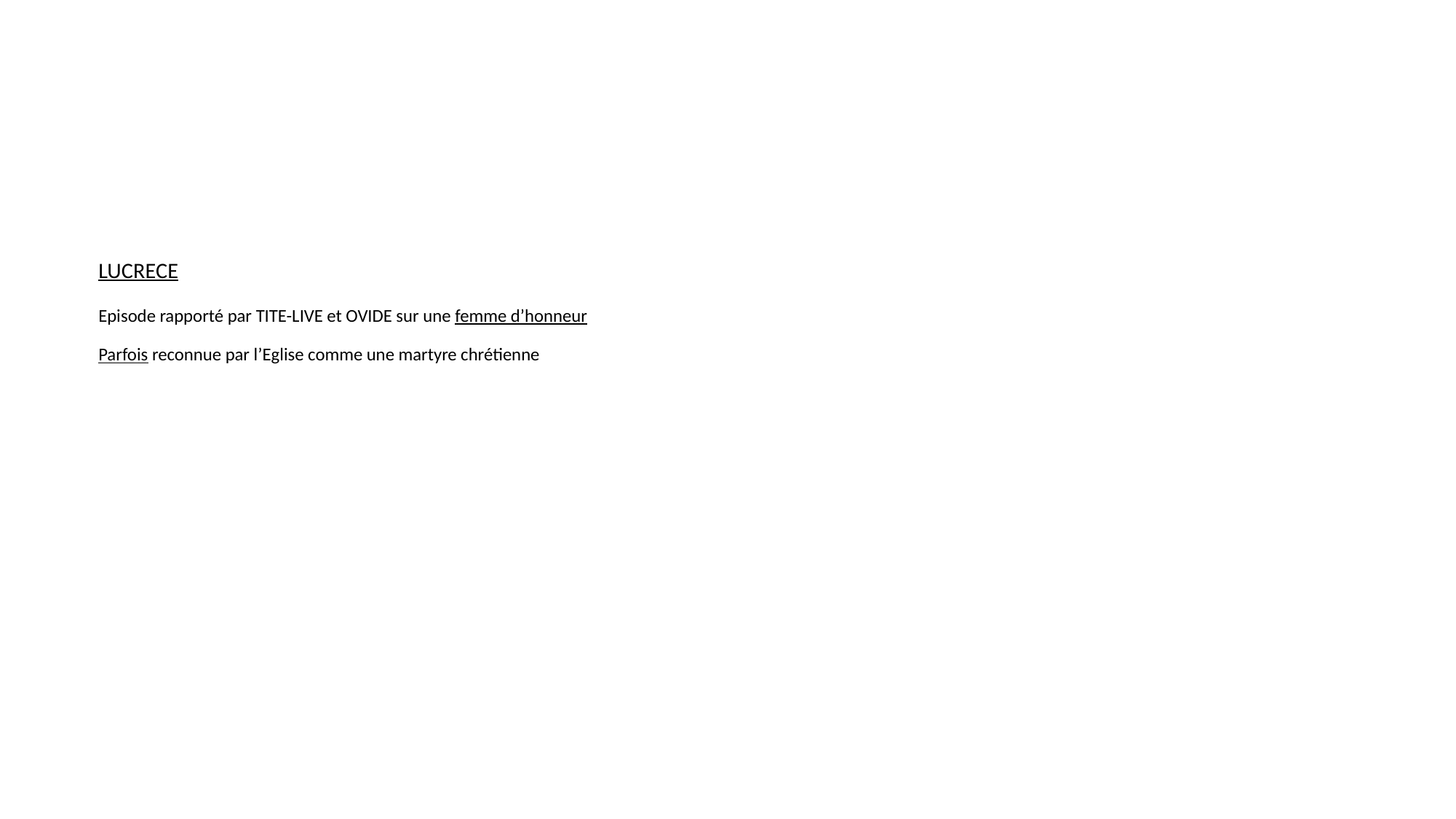

# LUCRECE Episode rapporté par TITE-LIVE et OVIDE sur une femme d’honneur Parfois reconnue par l’Eglise comme une martyre chrétienne